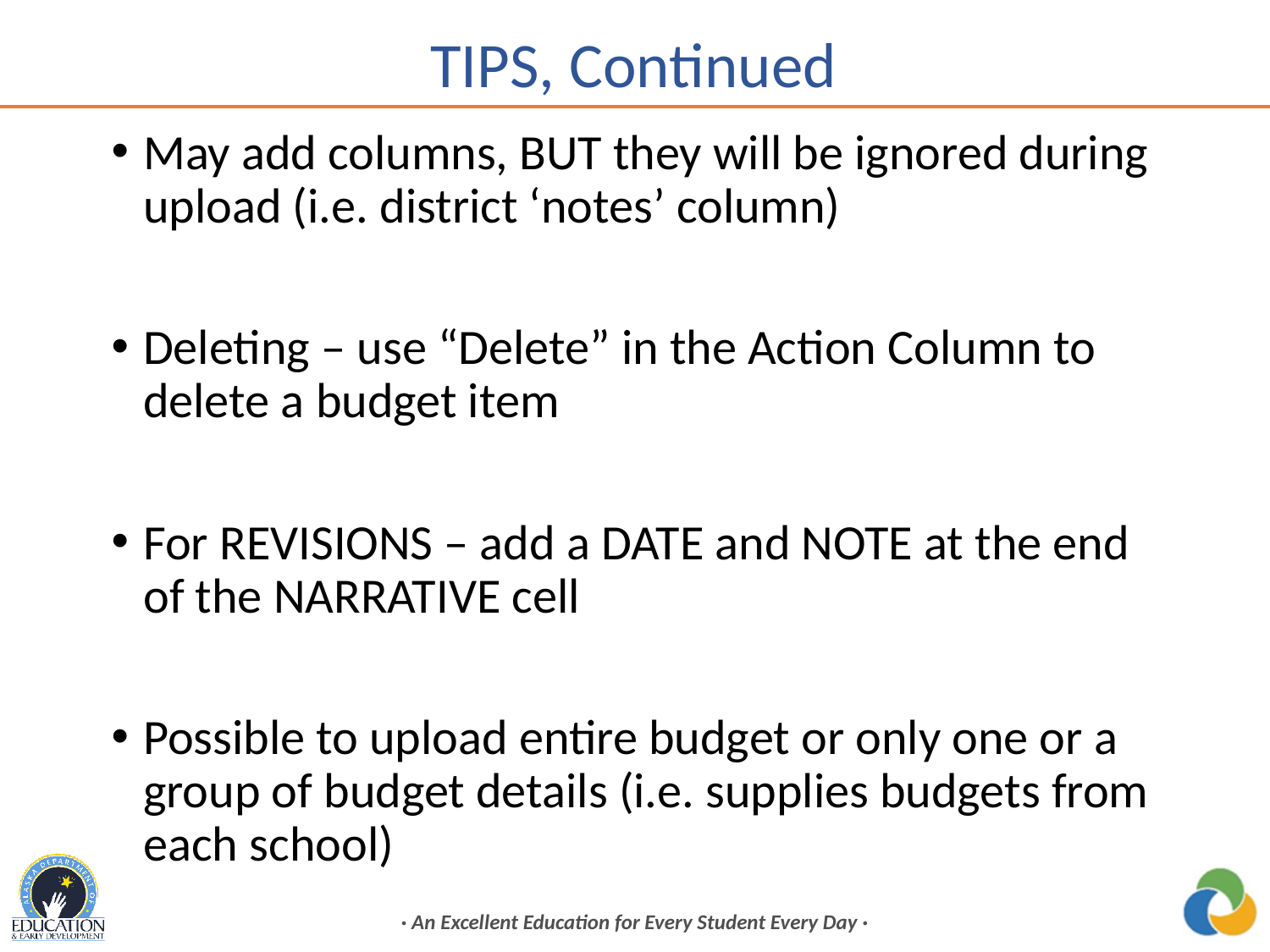

# TIPS, Continued
May add columns, BUT they will be ignored during upload (i.e. district ‘notes’ column)

Deleting – use “Delete” in the Action Column to delete a budget item

For REVISIONS – add a DATE and NOTE at the end of the NARRATIVE cell

Possible to upload entire budget or only one or a group of budget details (i.e. supplies budgets from each school)

· An Excellent Education for Every Student Every Day ·